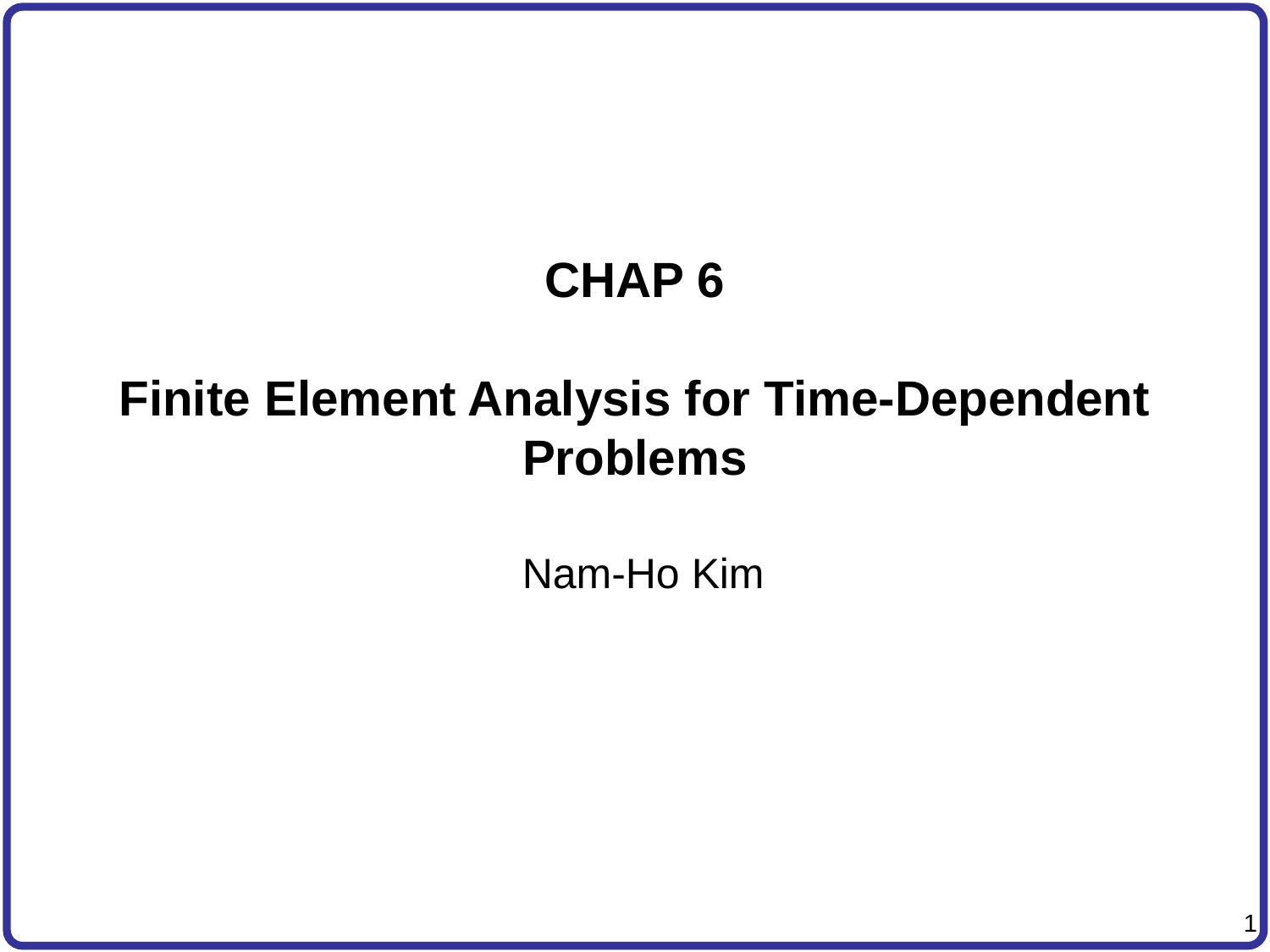

# CHAP 6 Finite Element Analysis for Time-Dependent Problems
Nam-Ho Kim